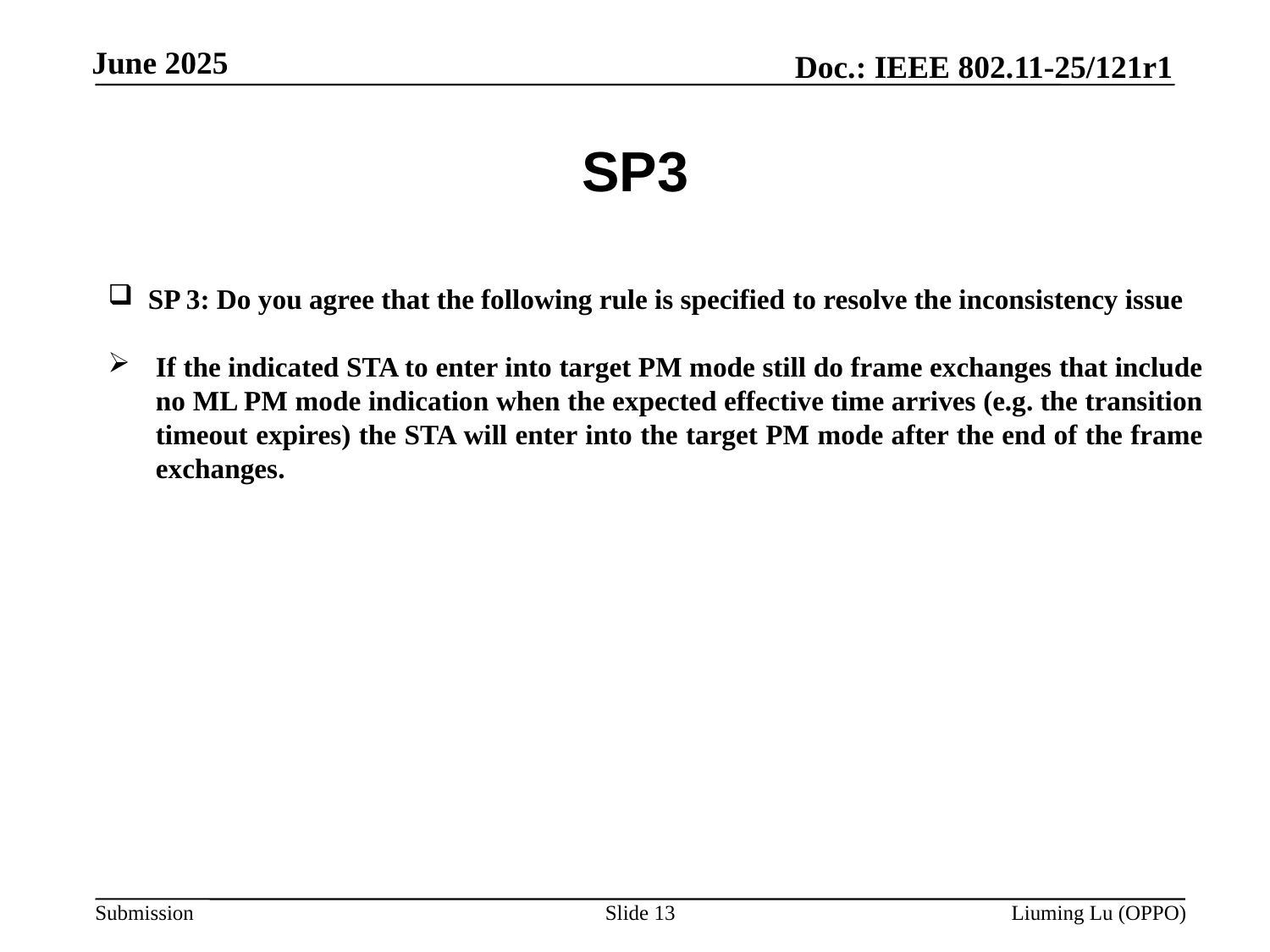

# SP3
SP 3: Do you agree that the following rule is specified to resolve the inconsistency issue

If the indicated STA to enter into target PM mode still do frame exchanges that include no ML PM mode indication when the expected effective time arrives (e.g. the transition timeout expires) the STA will enter into the target PM mode after the end of the frame exchanges.

Slide 13
Liuming Lu (OPPO)